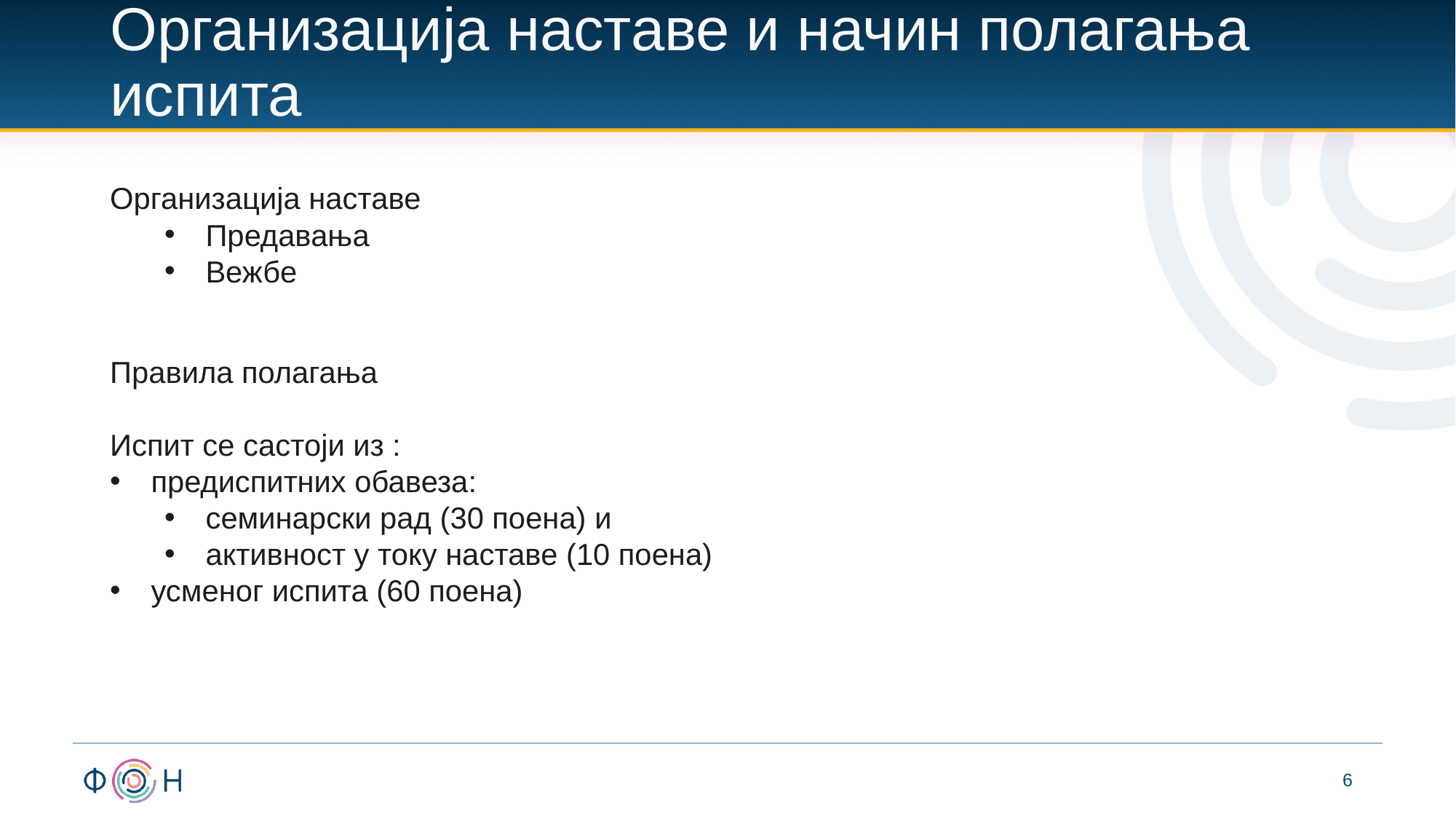

# Организација наставе и начин полагања испита
Организација наставе
Предавања
Вежбе
Правила полагања

Испит се састоји из :
предиспитних обавеза:
семинарски рад (30 поена) и
активност у току наставе (10 поена)
усменог испита (60 поена)

6